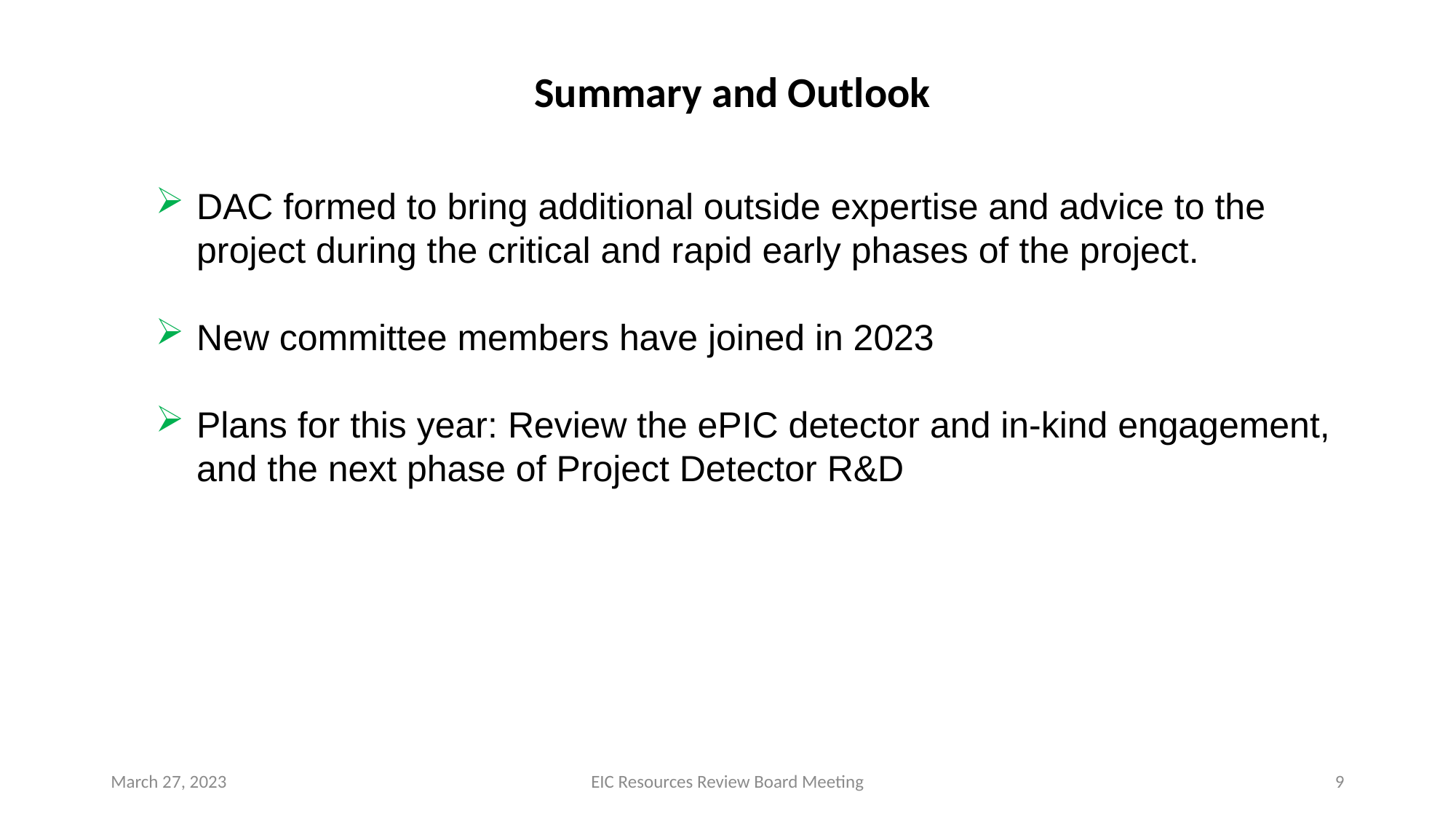

Summary and Outlook
DAC formed to bring additional outside expertise and advice to the project during the critical and rapid early phases of the project.

New committee members have joined in 2023

Plans for this year: Review the ePIC detector and in-kind engagement, and the next phase of Project Detector R&D
March 27, 2023
EIC Resources Review Board Meeting
9